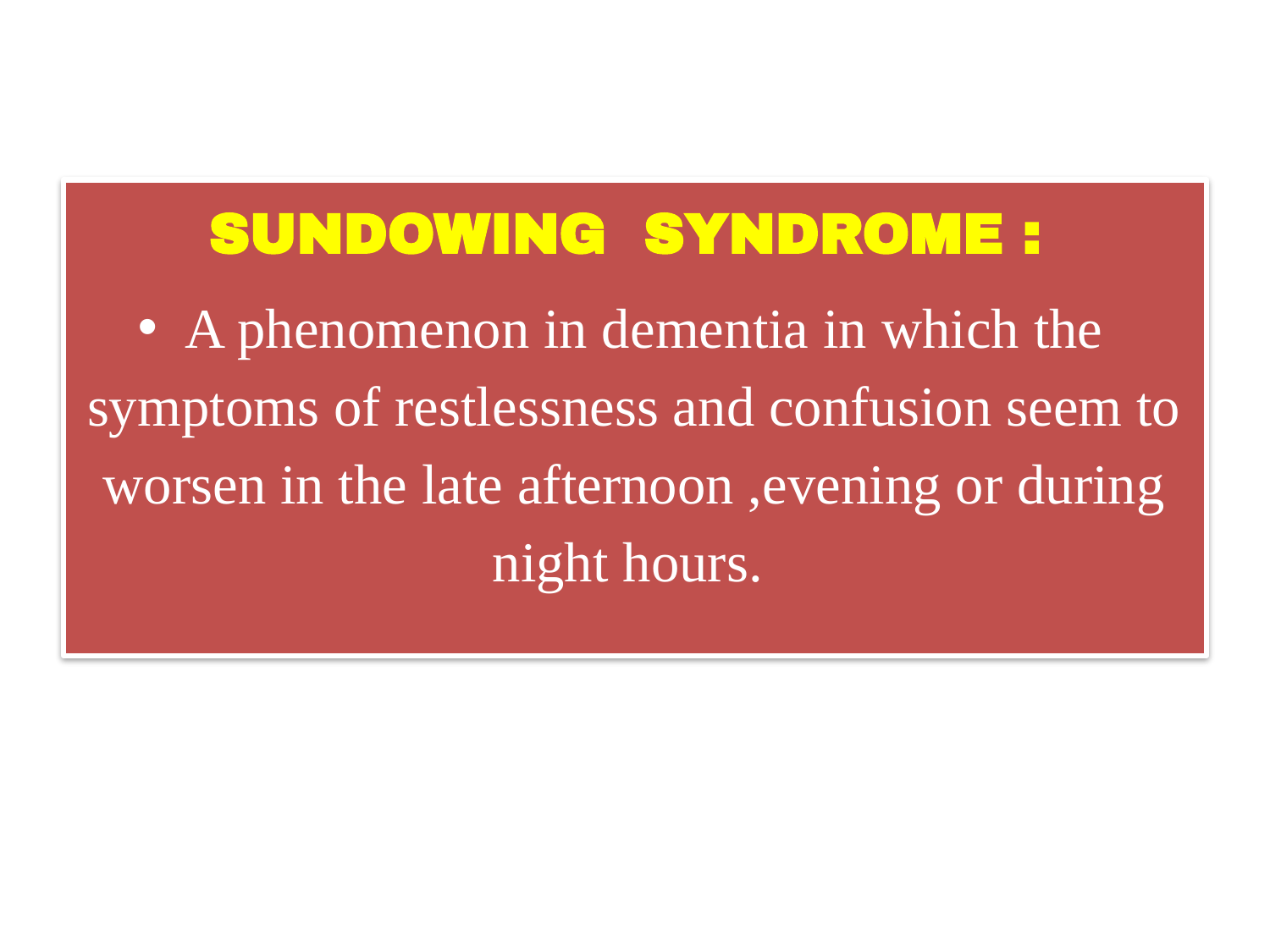

SUNDOWING  SYNDROME :
A phenomenon in dementia in which the symptoms of restlessness and confusion seem to worsen in the late afternoon ,evening or during night hours.